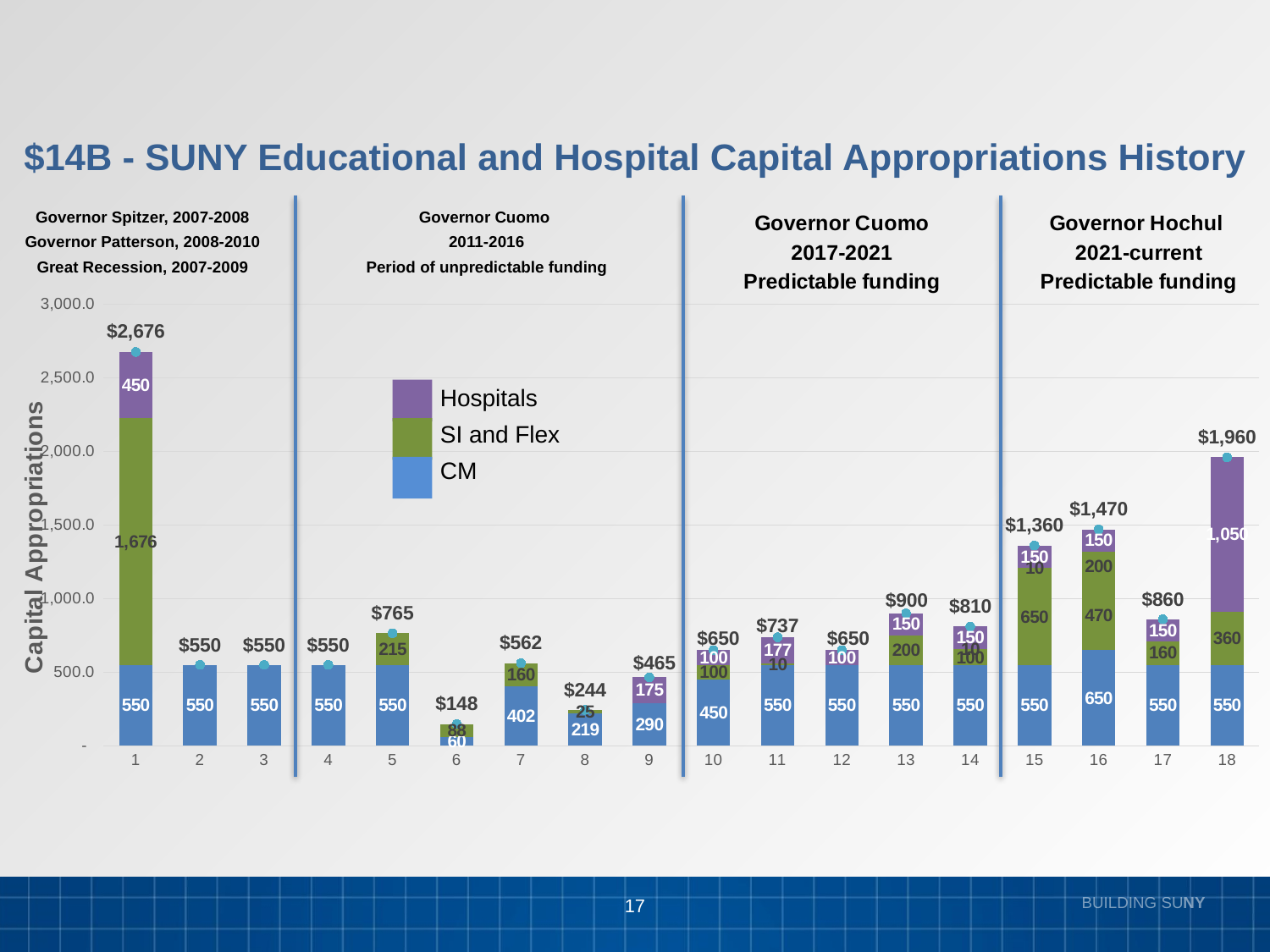

$14B - SUNY Educational and Hospital Capital Appropriations History

### Chart

| Category |  |  |  |  |  |
|---|---|---|---|---|---|
Governor Spitzer, 2007-2008
Governor Patterson, 2008-2010
Great Recession, 2007-2009
Governor Cuomo
2011-2016
Period of unpredictable funding
Hospitals
SI and Flex
CM